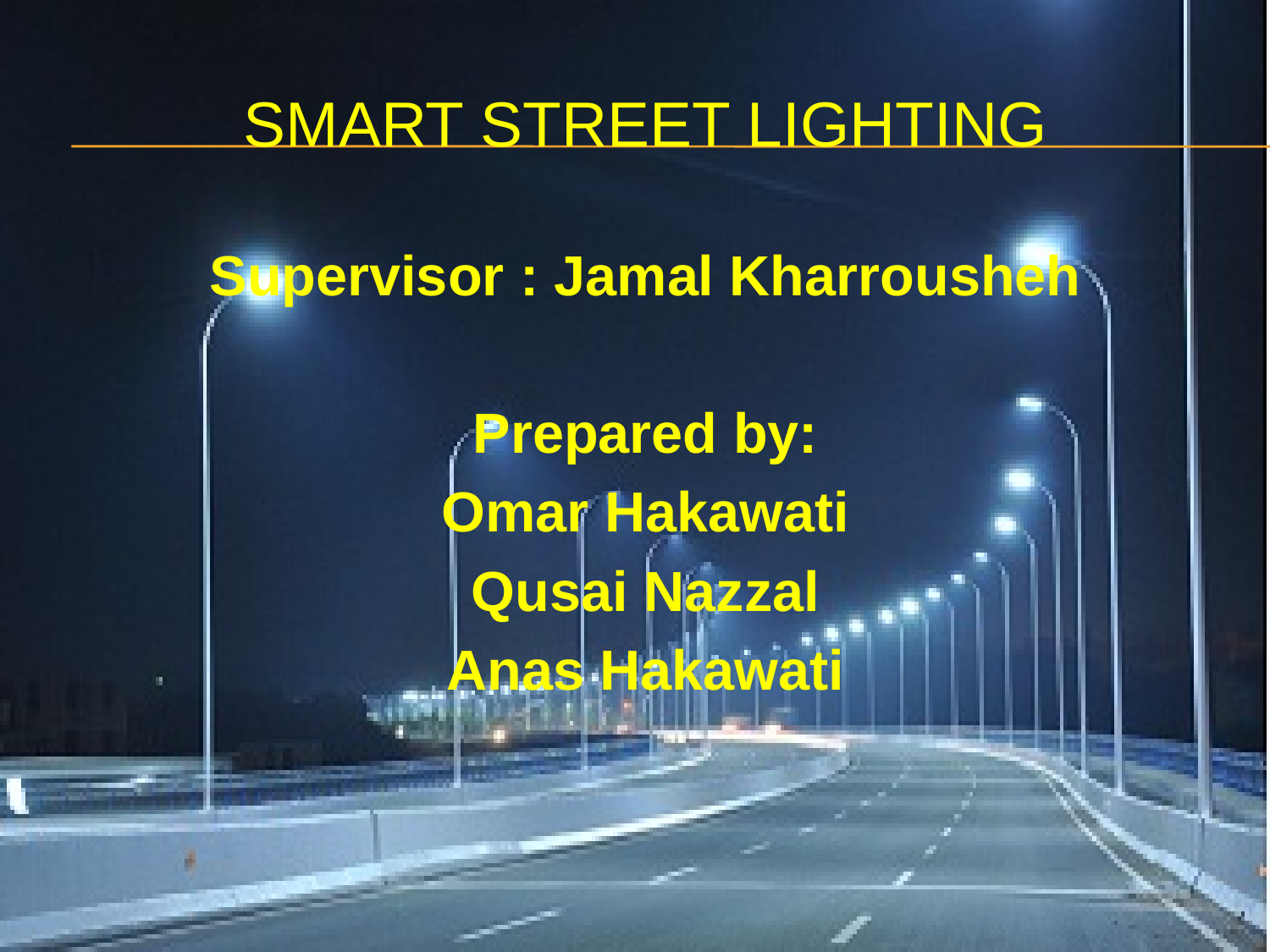

# Smart Street Lighting
Supervisor : Jamal Kharrousheh

Prepared by:
Omar Hakawati
Qusai Nazzal
Anas Hakawati